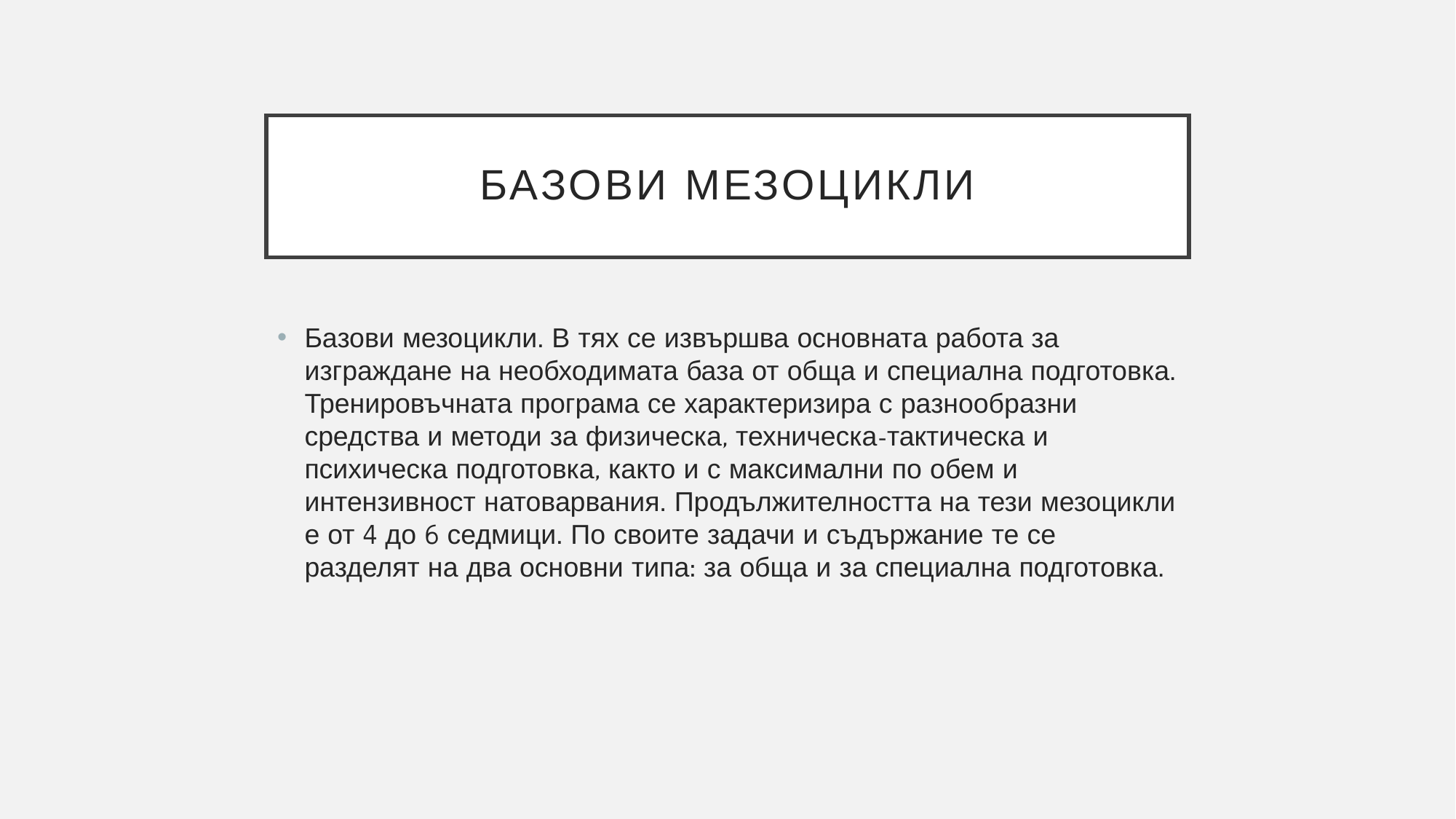

# Базови мезоцикли
Базови мезоцикли. В тях се извършва основната работа за изграждане на необходимата база от обща и специална подготовка. Тренировъчната програма се характеризира с разнообразни средства и методи за физическа, техническа-тактическа и психическа подготовка, както и с максимални по обем и интензивност натоварвания. Продължителността на тези мезоцикли е от 4 до 6 седмици. По своите задачи и съдържание те се разделят на два основни типа: за обща и за специална подготовка.